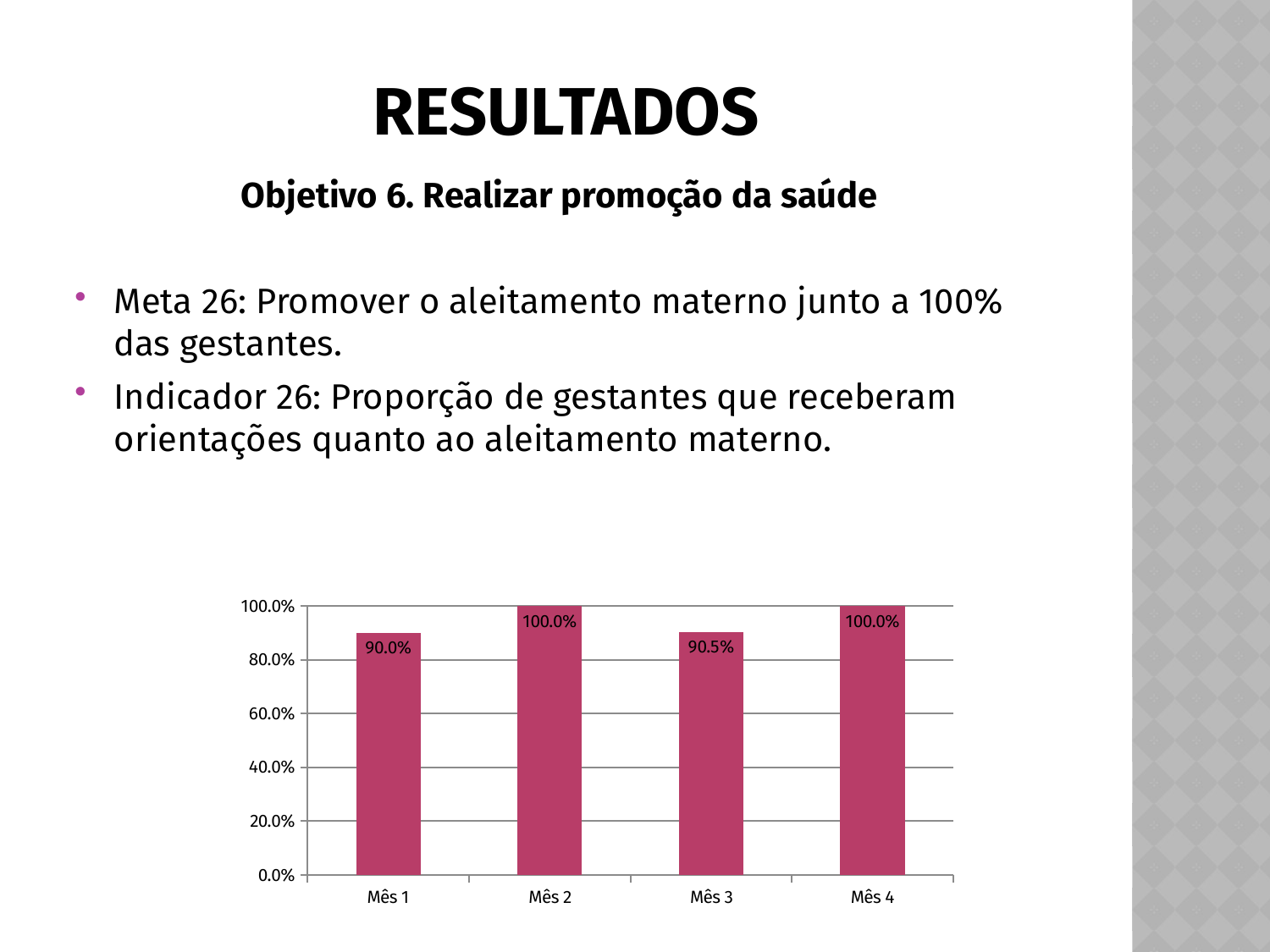

# RESULTADOS
		Objetivo 6. Realizar promoção da saúde

Meta 26: Promover o aleitamento materno junto a 100% das gestantes.
Indicador 26: Proporção de gestantes que receberam orientações quanto ao aleitamento materno.

### Chart

| Category | Proporção de gestantes que receberam orientação sobre aleitamento materno exclusivo |
|---|---|
| Mês 1 | 0.9 |
| Mês 2 | 1.0 |
| Mês 3 | 0.9047619047619 |
| Mês 4 | 1.0 |